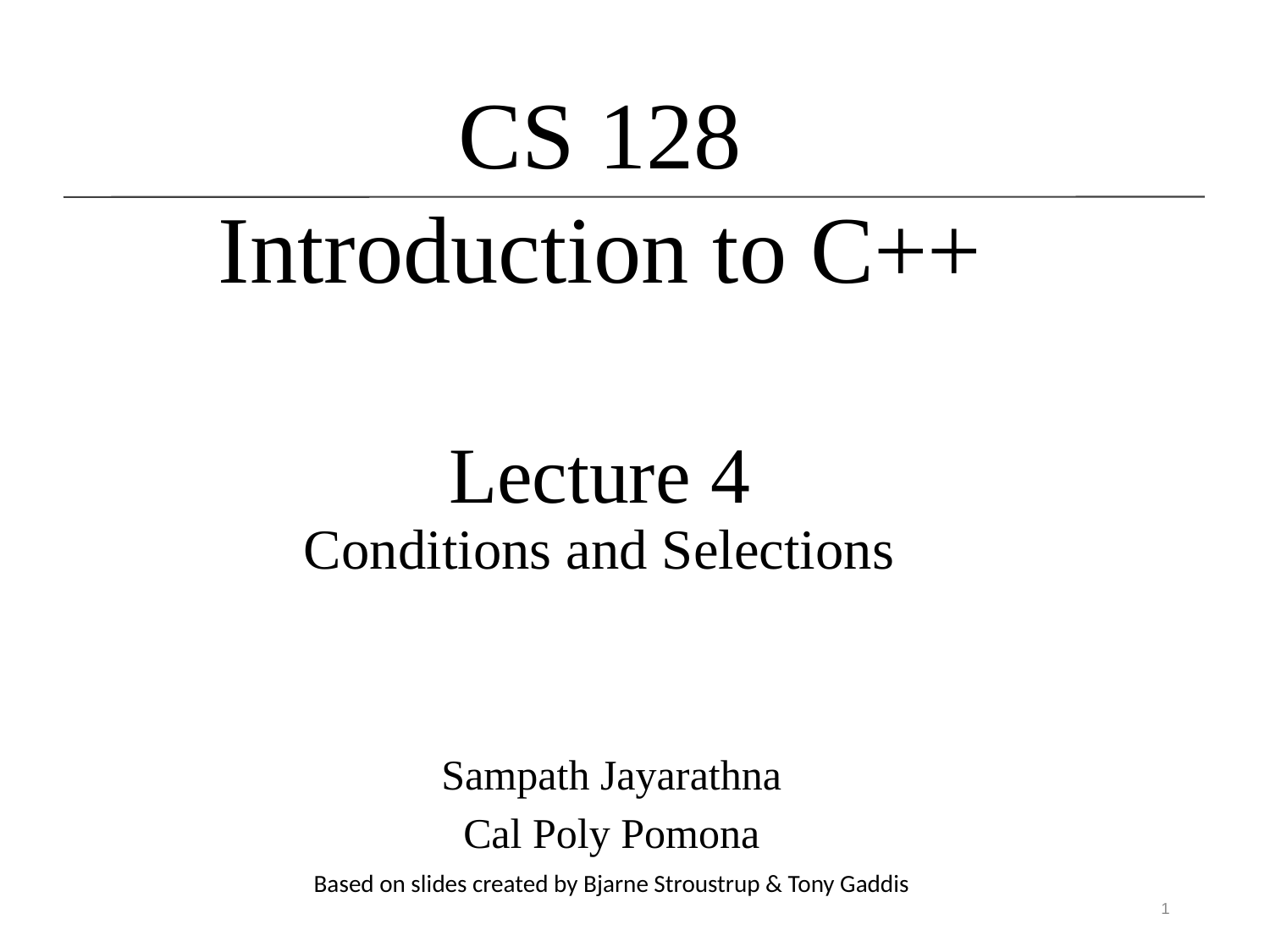

CS 128
Introduction to C++
# Lecture 4 Conditions and Selections
Sampath Jayarathna
Cal Poly Pomona
Based on slides created by Bjarne Stroustrup & Tony Gaddis
1